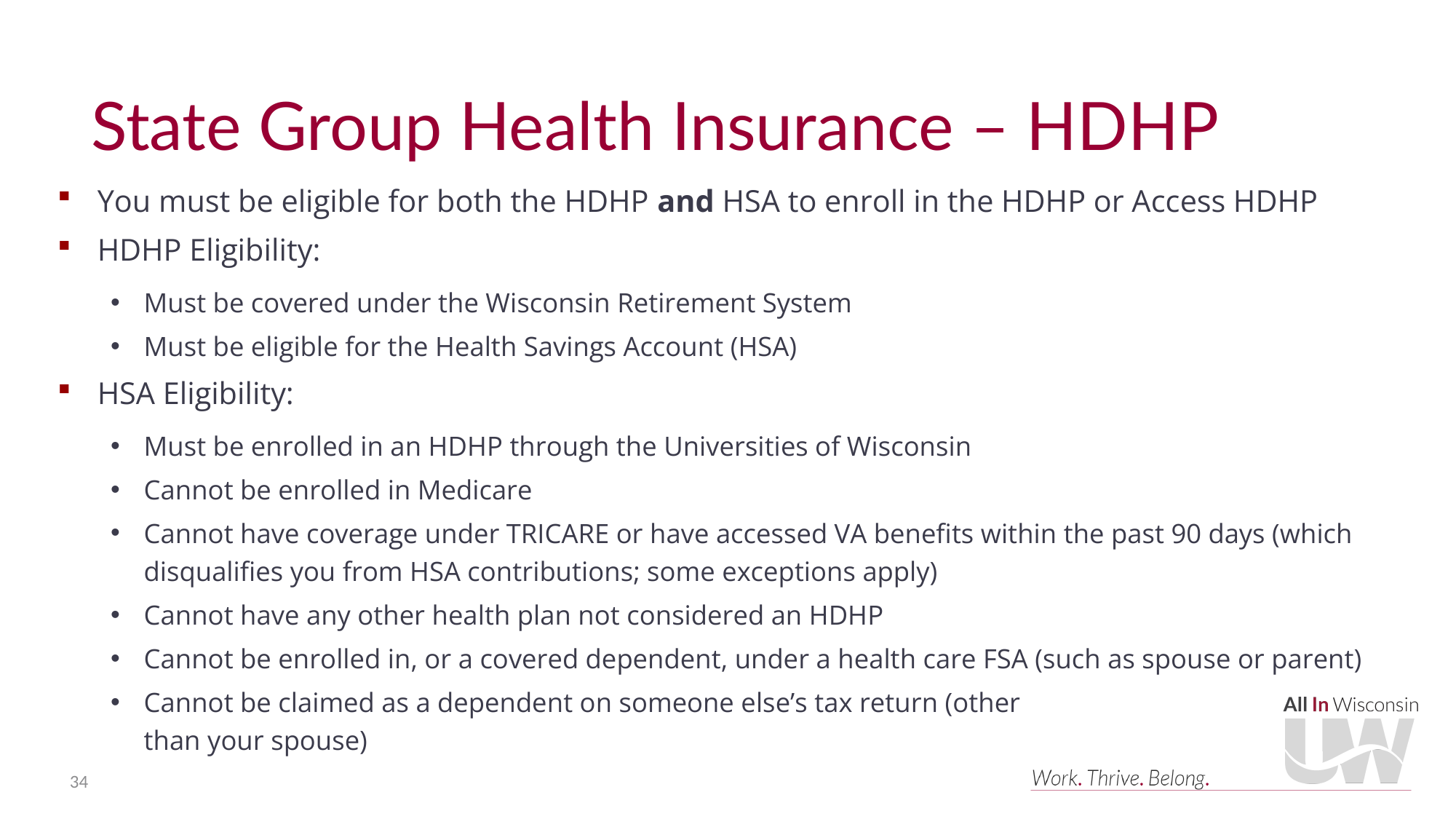

# State Group Health Insurance – HDHP
You must be eligible for both the HDHP and HSA to enroll in the HDHP or Access HDHP
HDHP Eligibility:
Must be covered under the Wisconsin Retirement System
Must be eligible for the Health Savings Account (HSA)
HSA Eligibility:
Must be enrolled in an HDHP through the Universities of Wisconsin
Cannot be enrolled in Medicare
Cannot have coverage under TRICARE or have accessed VA benefits within the past 90 days (which disqualifies you from HSA contributions; some exceptions apply)
Cannot have any other health plan not considered an HDHP
Cannot be enrolled in, or a covered dependent, under a health care FSA (such as spouse or parent)
Cannot be claimed as a dependent on someone else’s tax return (other
than your spouse)
34